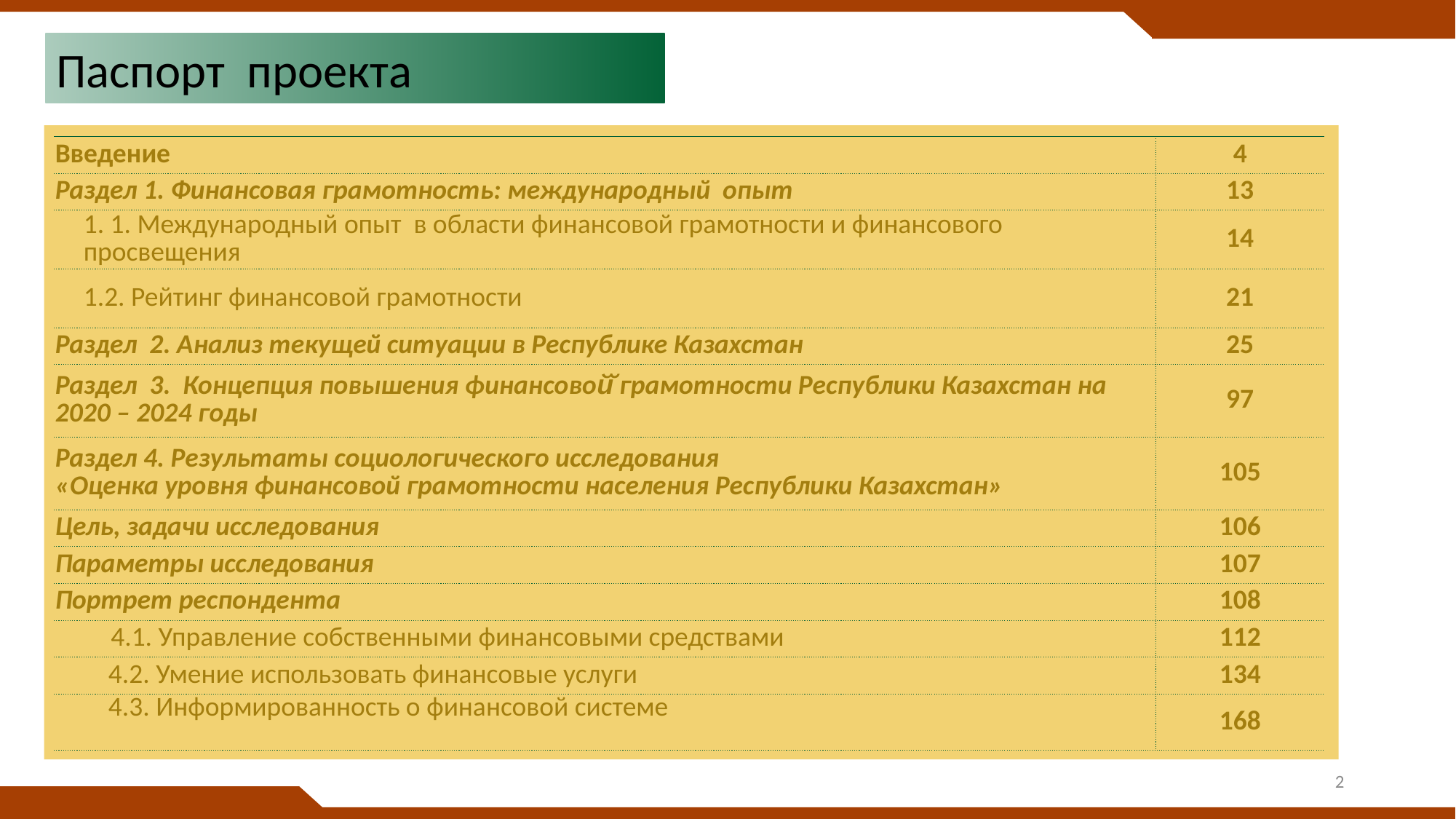

Паспорт  проекта
| Введение | 4 |
| --- | --- |
| Раздел 1. Финансовая грамотность: международный опыт | 13 |
| 1. 1. Международный опыт в области финансовой грамотности и финансового просвещения | 14 |
| 1.2. Рейтинг финансовой грамотности | 21 |
| Раздел 2. Анализ текущей ситуации в Республике Казахстан | 25 |
| Раздел 3. Концепция повышения финансовой̆ грамотности Республики Казахстан на 2020 – 2024 годы | 97 |
| Раздел 4. Результаты социологического исследования «Оценка уровня финансовой грамотности населения Республики Казахстан» | 105 |
| Цель, задачи исследования | 106 |
| Параметры исследования | 107 |
| Портрет респондента | 108 |
| 4.1. Управление собственными финансовыми средствами | 112 |
| 4.2. Умение использовать финансовые услуги | 134 |
| 4.3. Информированность о финансовой системе | 168 |
2